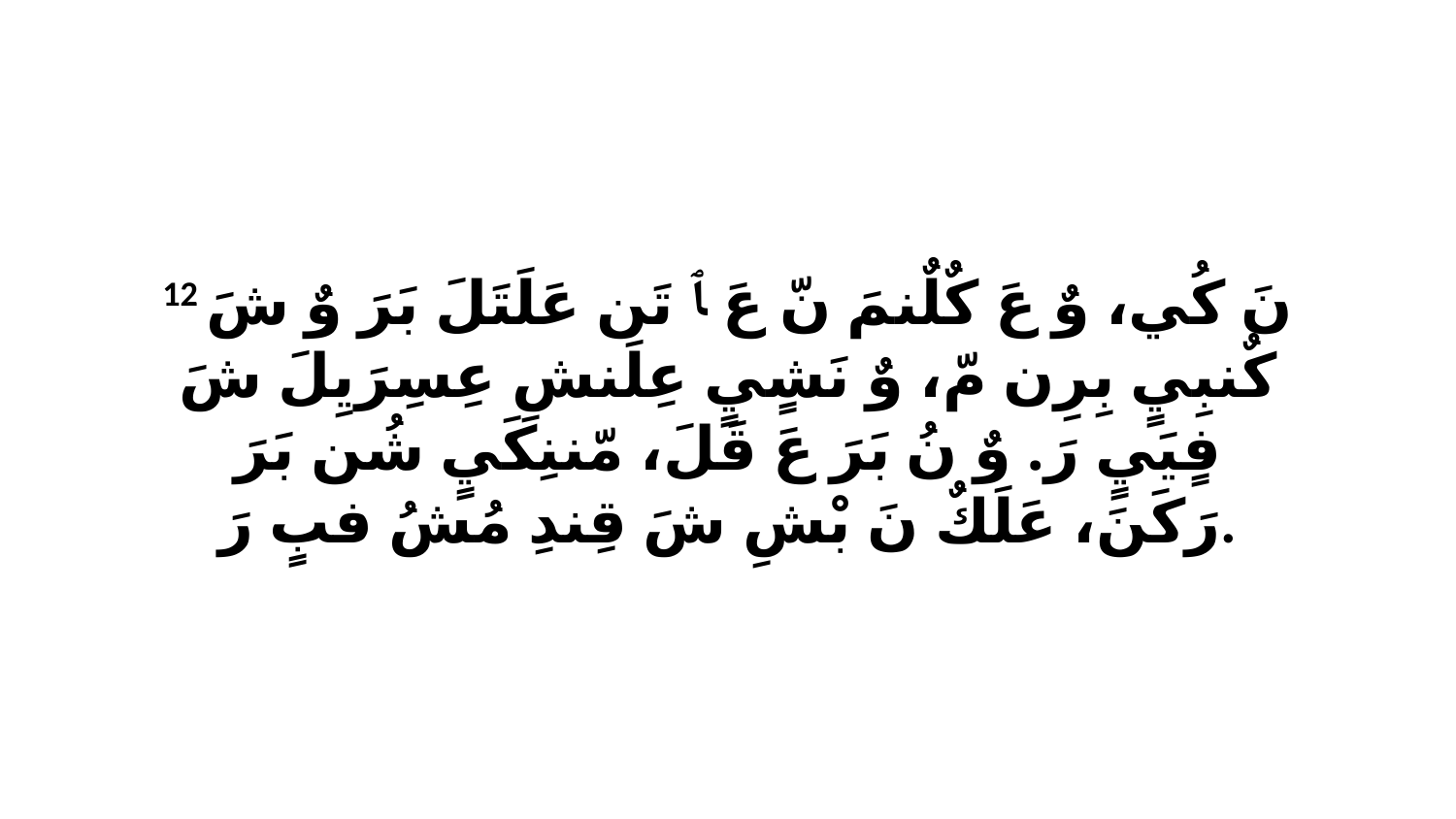

12 نَ كُي، وٌ عَ كٌلٌنمَ نّ عَ ﭑ تَن عَلَتَلَ بَرَ وٌ شَ كٌنبِيٍ بِرِن مّ، وٌ نَشٍيٍ عِلَنشِ عِسِرَيِلَ شَ فٍيَيٍ رَ. وٌ نُ بَرَ عَ قَلَ، مّننِكَيٍ شُن بَرَ رَكَنَ، عَلَكٌ نَ بْشِ شَ قِندِ مُشُ فبٍ رَ.